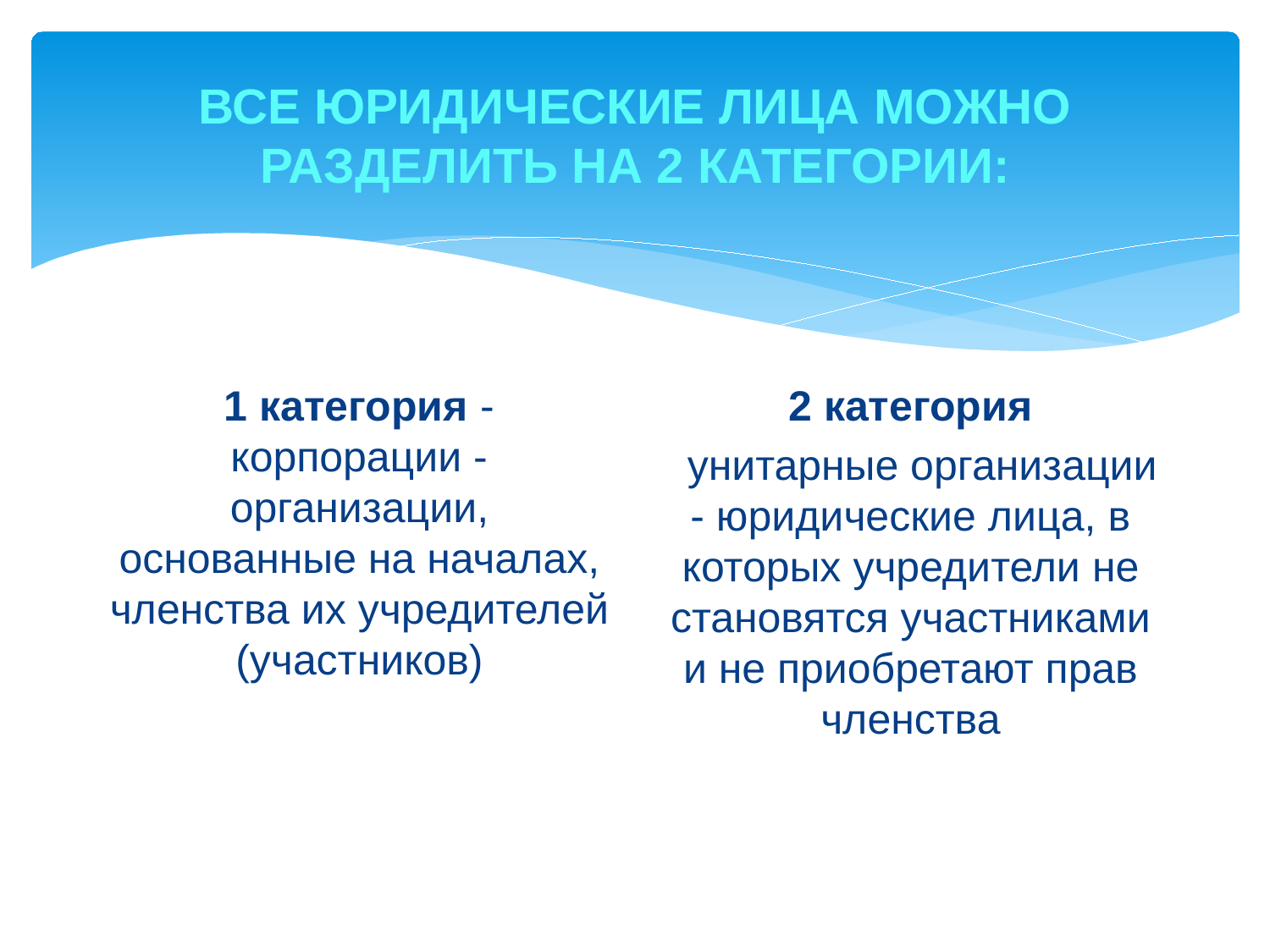

# ВСЕ ЮРИДИЧЕСКИЕ ЛИЦА МОЖНО РАЗДЕЛИТЬ НА 2 КАТЕГОРИИ:
1 категория - корпорации - организации, основанные на началах, членства их учредителей (участников)
2 категория
  унитарные организации - юридические лица, в которых учредители не становятся участниками и не приобретают прав членства